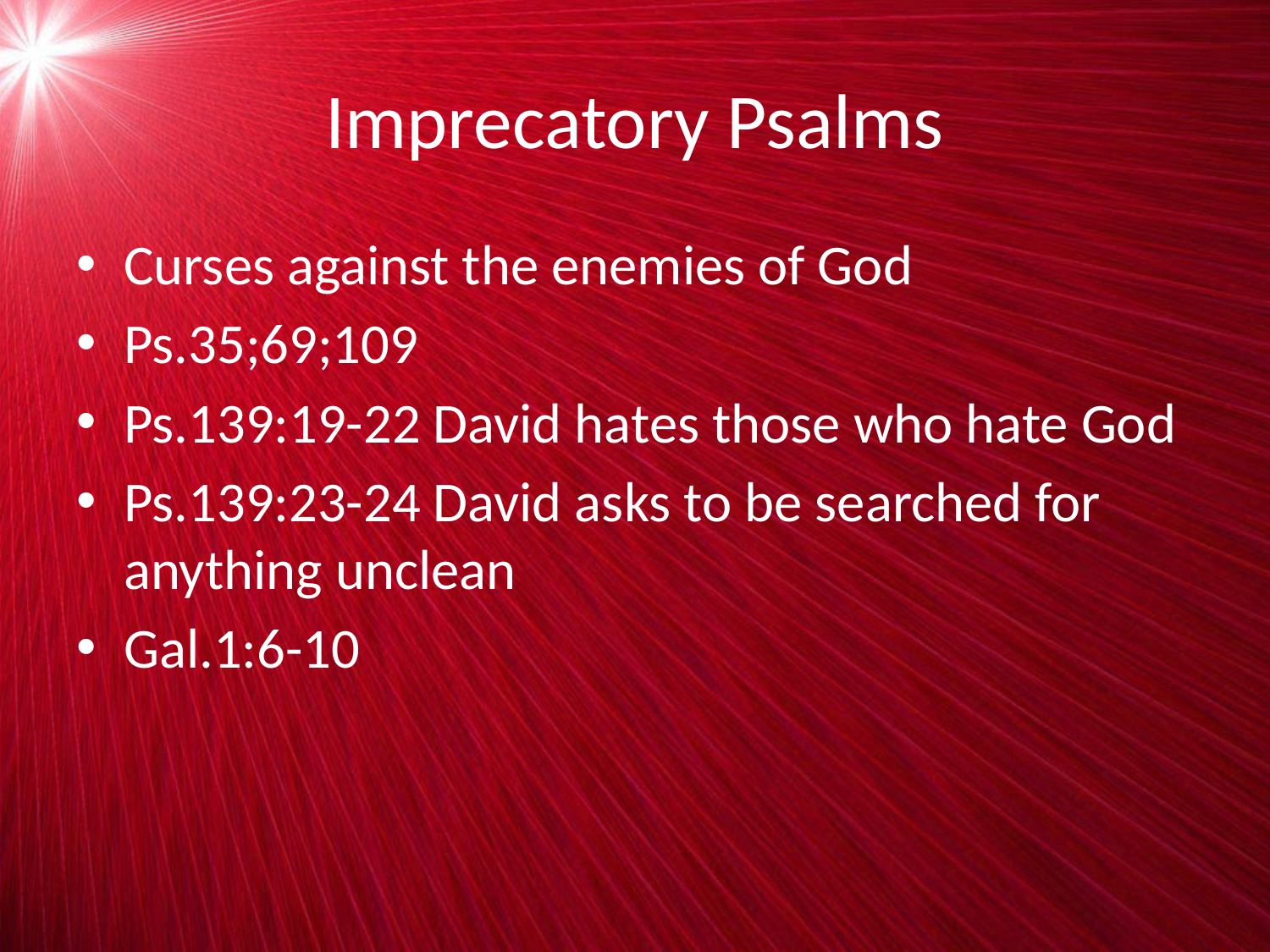

# Imprecatory Psalms
Curses against the enemies of God
Ps.35;69;109
Ps.139:19-22 David hates those who hate God
Ps.139:23-24 David asks to be searched for anything unclean
Gal.1:6-10